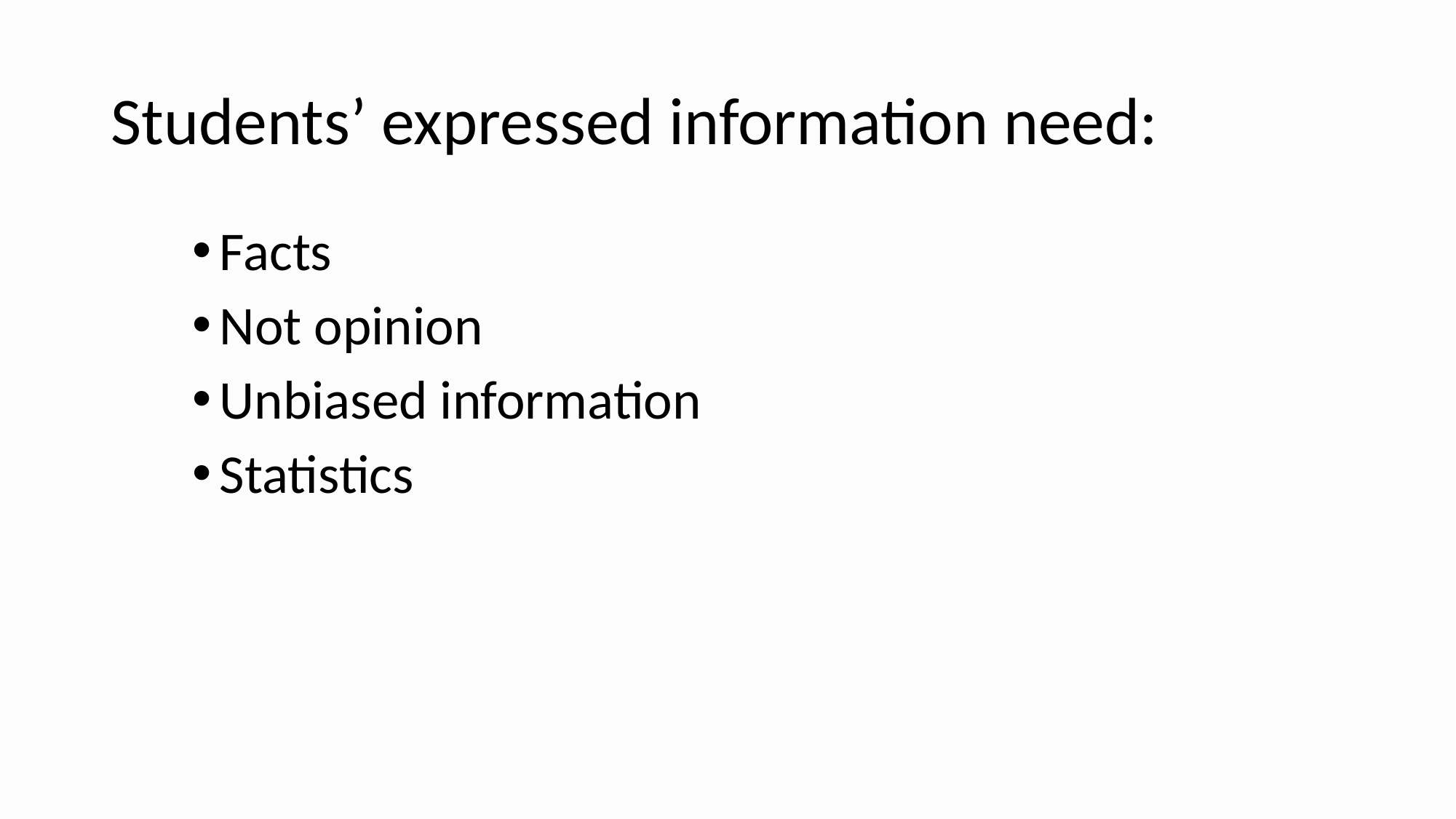

# Students’ expressed information need:
Facts
Not opinion
Unbiased information
Statistics